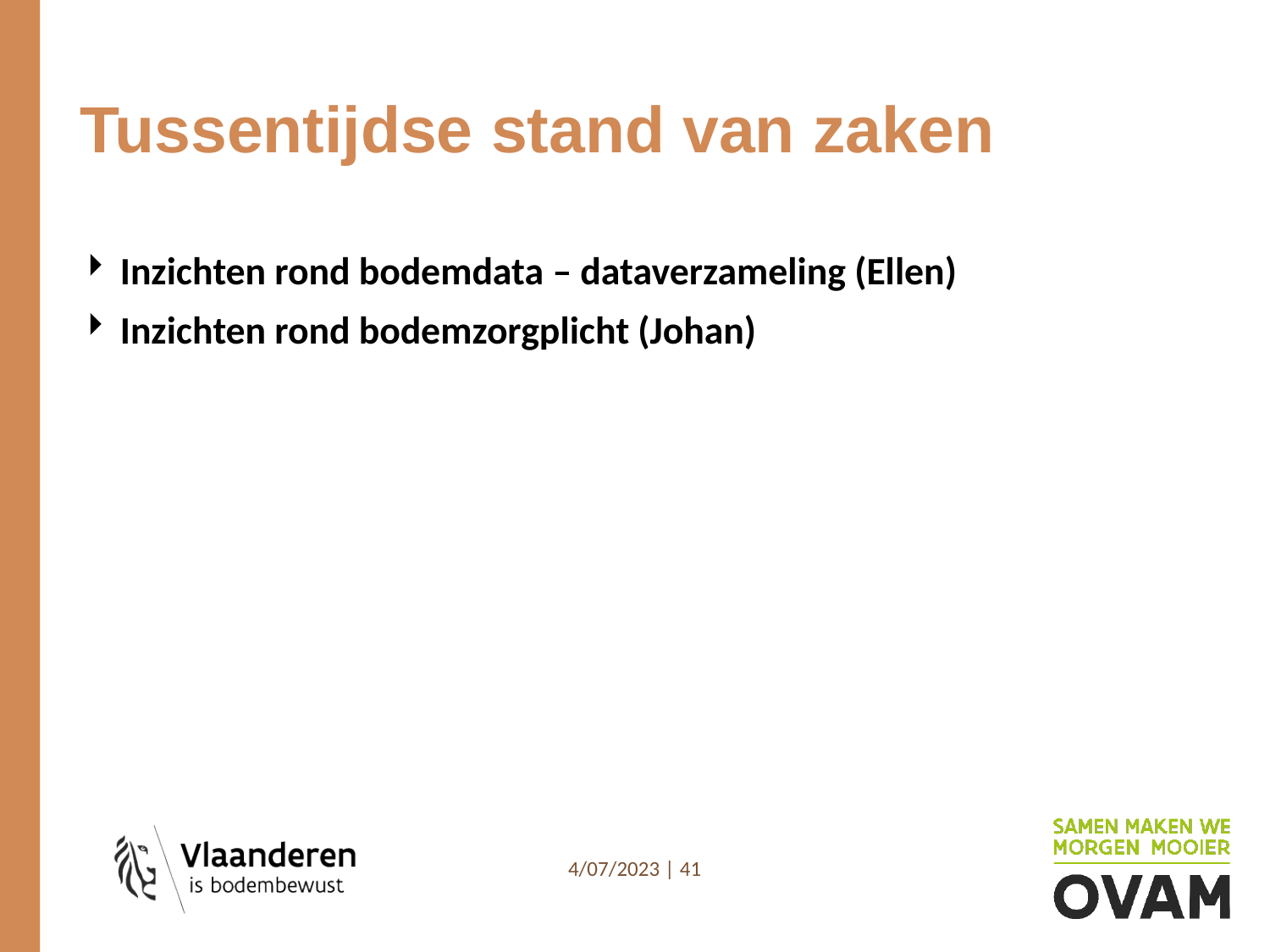

# Tussentijdse stand van zaken
Inzichten rond bodemdata – dataverzameling (Ellen)
Inzichten rond bodemzorgplicht (Johan)
4/07/2023 | 41